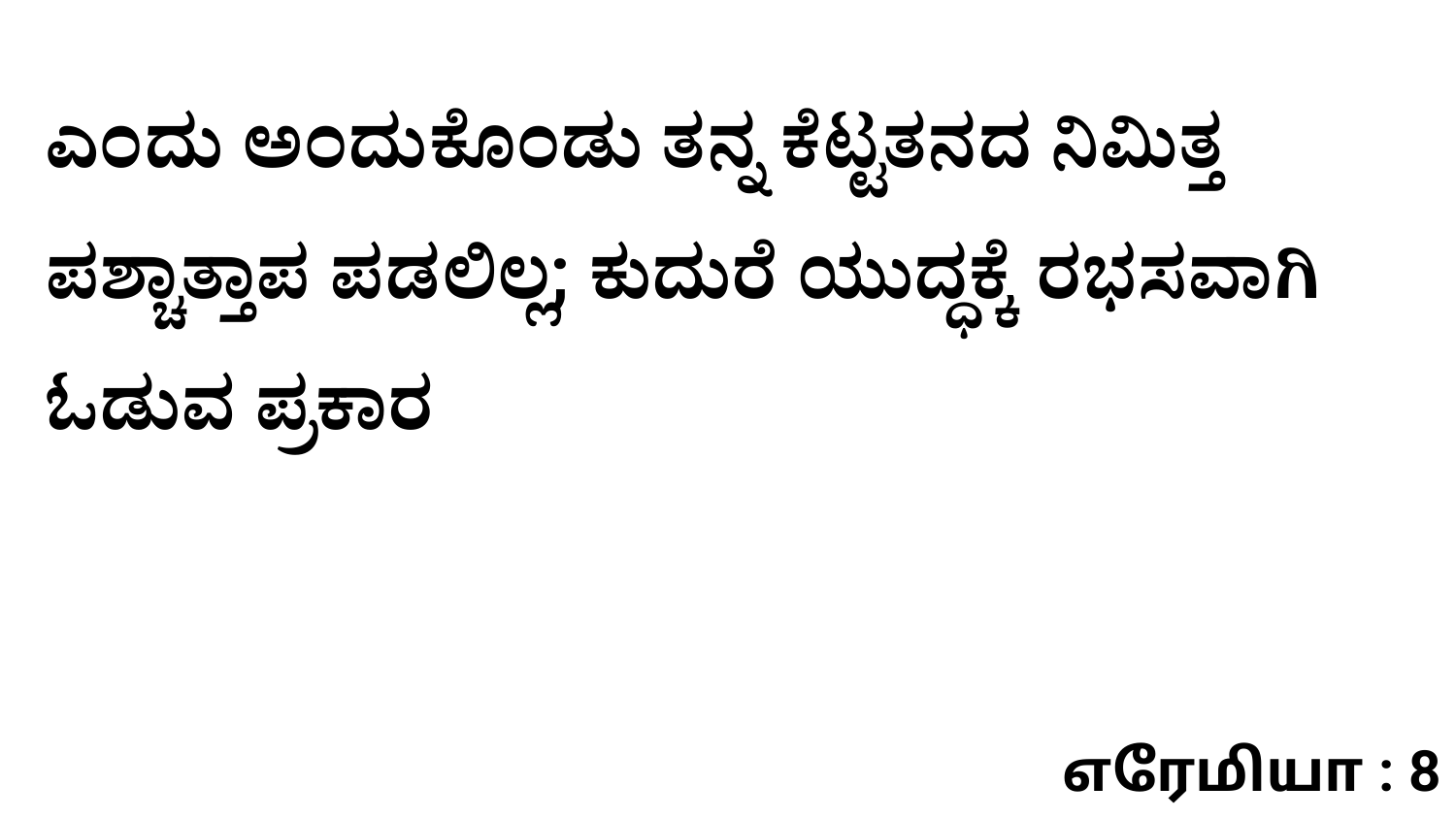

ಎಂದು ಅಂದುಕೊಂಡು ತನ್ನ ಕೆಟ್ಟತನದ ನಿಮಿತ್ತ ಪಶ್ಚಾತ್ತಾಪ ಪಡಲಿಲ್ಲ; ಕುದುರೆ ಯುದ್ಧಕ್ಕೆ ರಭಸವಾಗಿ ಓಡುವ ಪ್ರಕಾರ
எரேமியா : 8